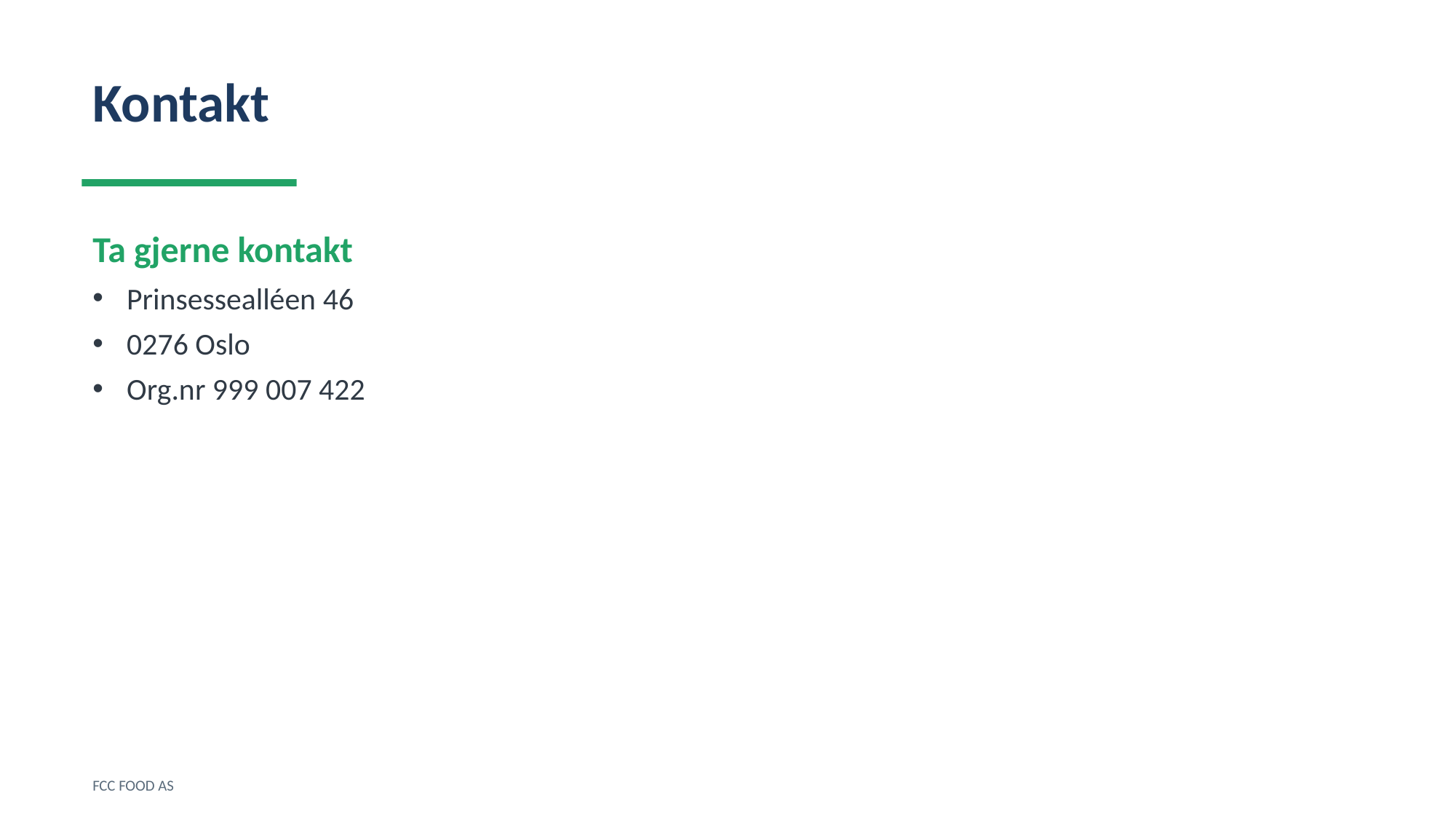

Kontakt

Ta gjerne kontakt
Prinsessealléen 46
0276 Oslo
Org.nr 999 007 422
FCC FOOD AS